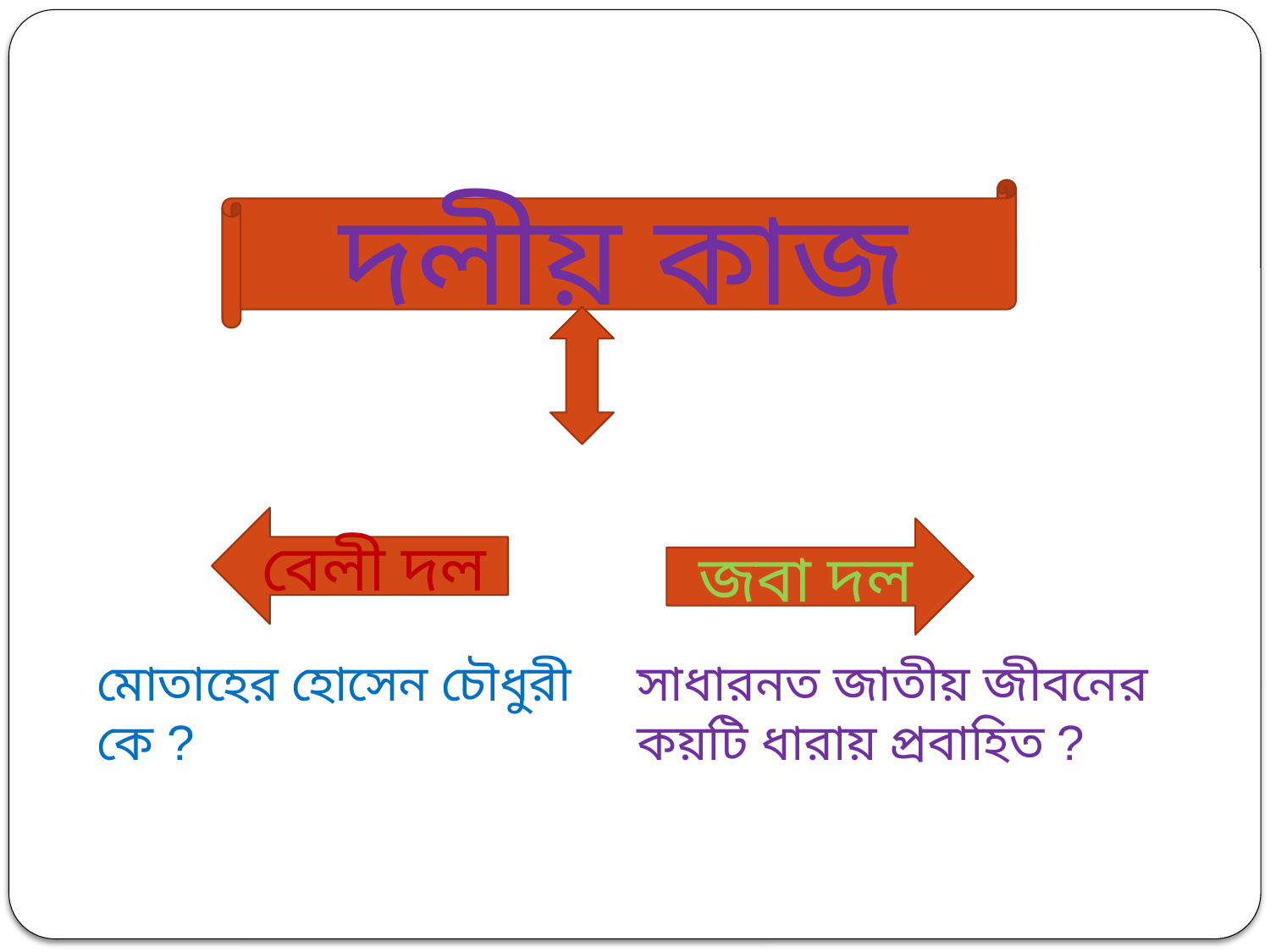

দলীয় কাজ

বেলী দল
জবা দল
মোতাহের হোসেন চৌধুরী কে ?
সাধারনত জাতীয় জীবনের কয়টি ধারায় প্রবাহিত ?